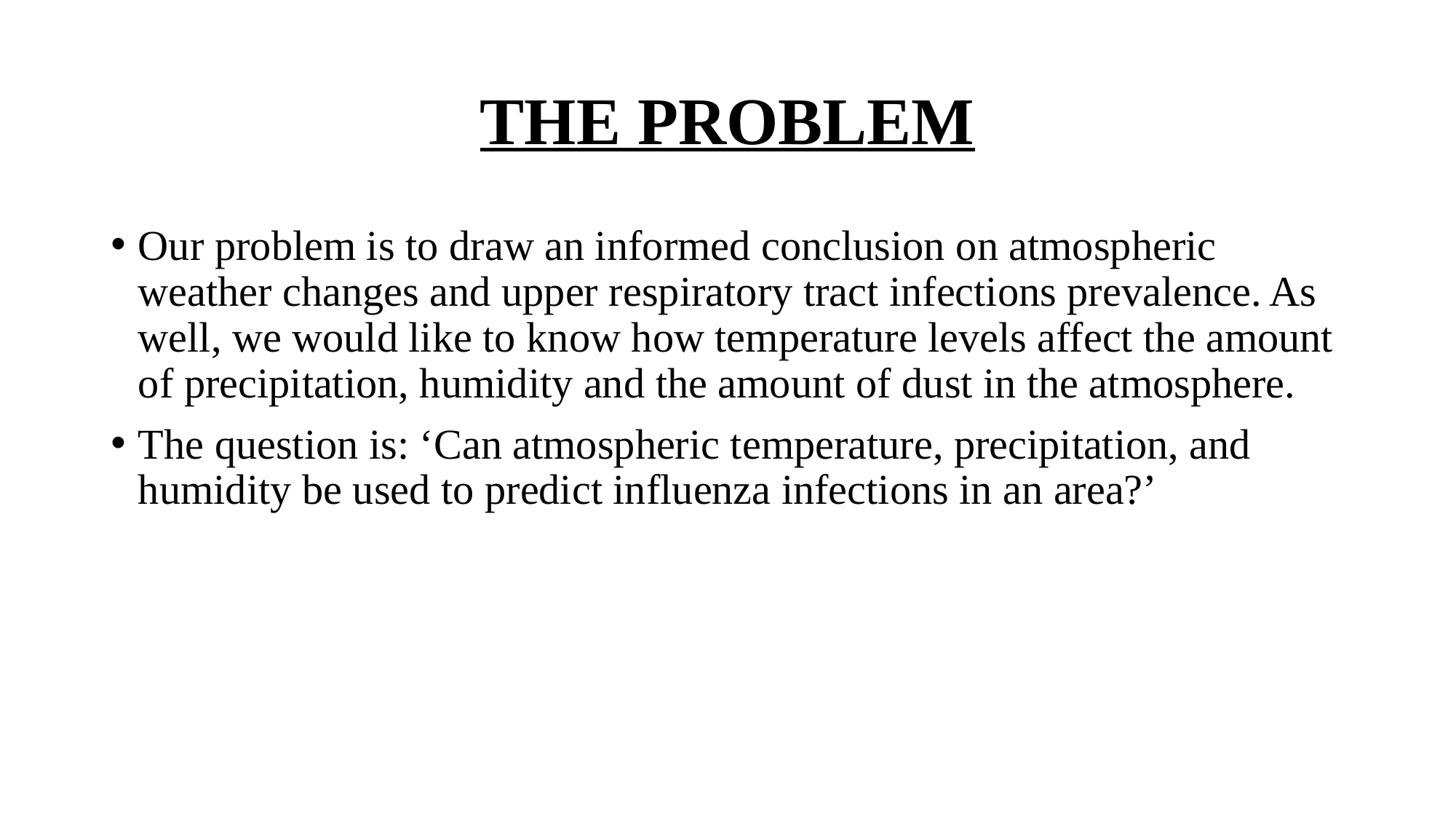

# THE PROBLEM
Our problem is to draw an informed conclusion on atmospheric weather changes and upper respiratory tract infections prevalence. As well, we would like to know how temperature levels affect the amount of precipitation, humidity and the amount of dust in the atmosphere.
The question is: ‘Can atmospheric temperature, precipitation, and humidity be used to predict influenza infections in an area?’